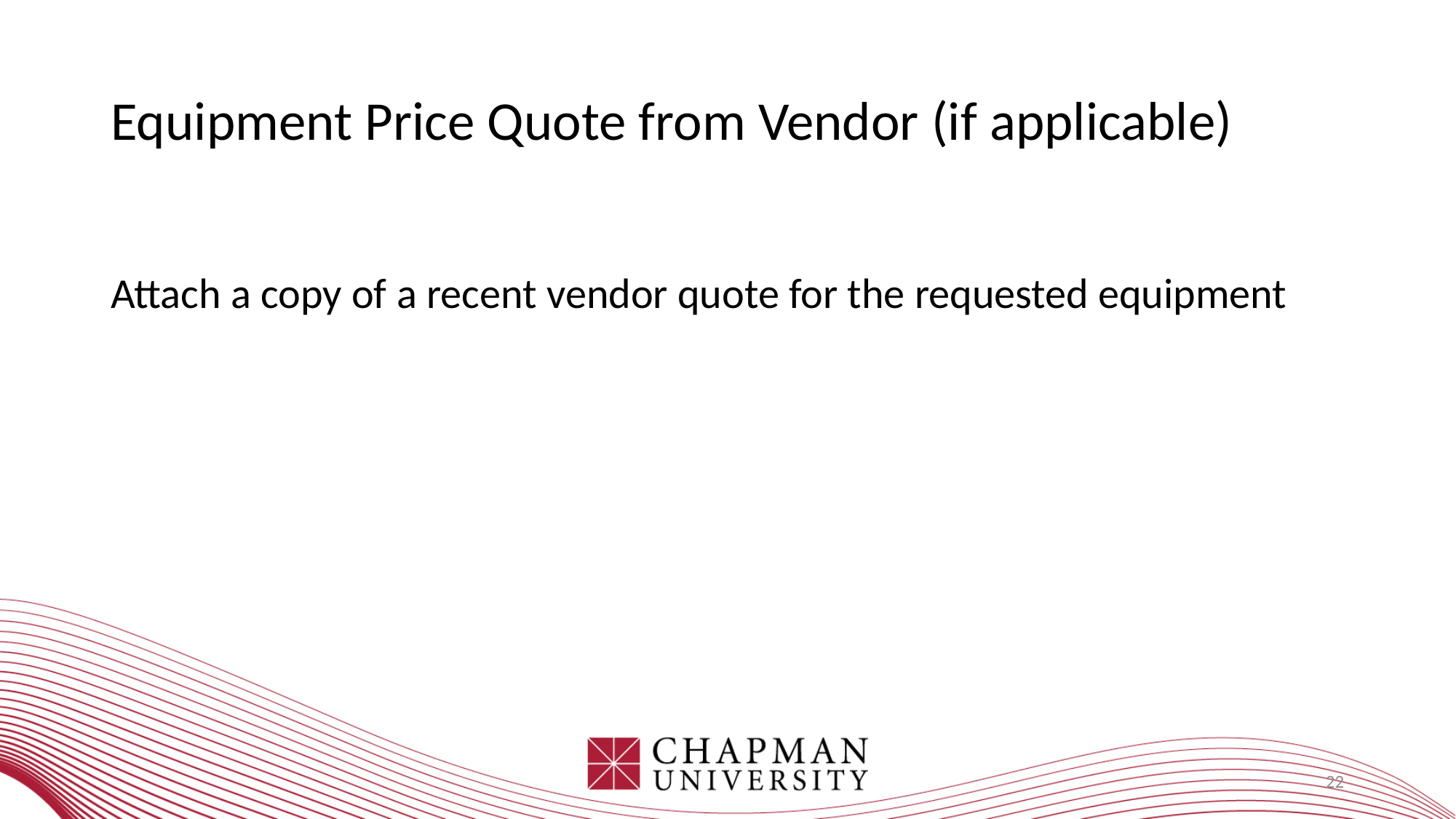

# Equipment Price Quote from Vendor (if applicable)

Attach a copy of a recent vendor quote for the requested equipment

22